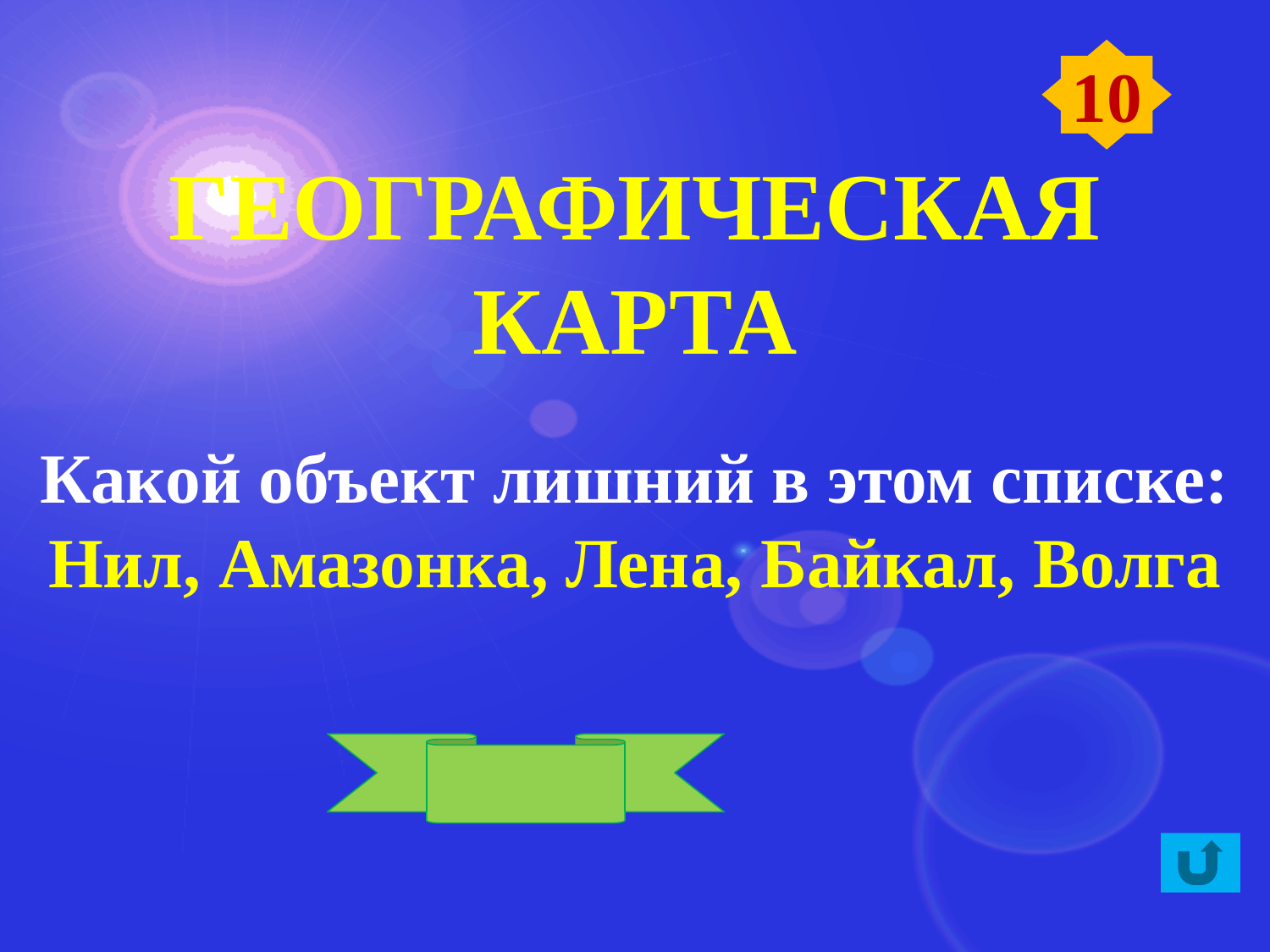

10
ГЕОГРАФИЧЕСКАЯ КАРТА
Какой объект лишний в этом списке:
Нил, Амазонка, Лена, Байкал, Волга

Байкал